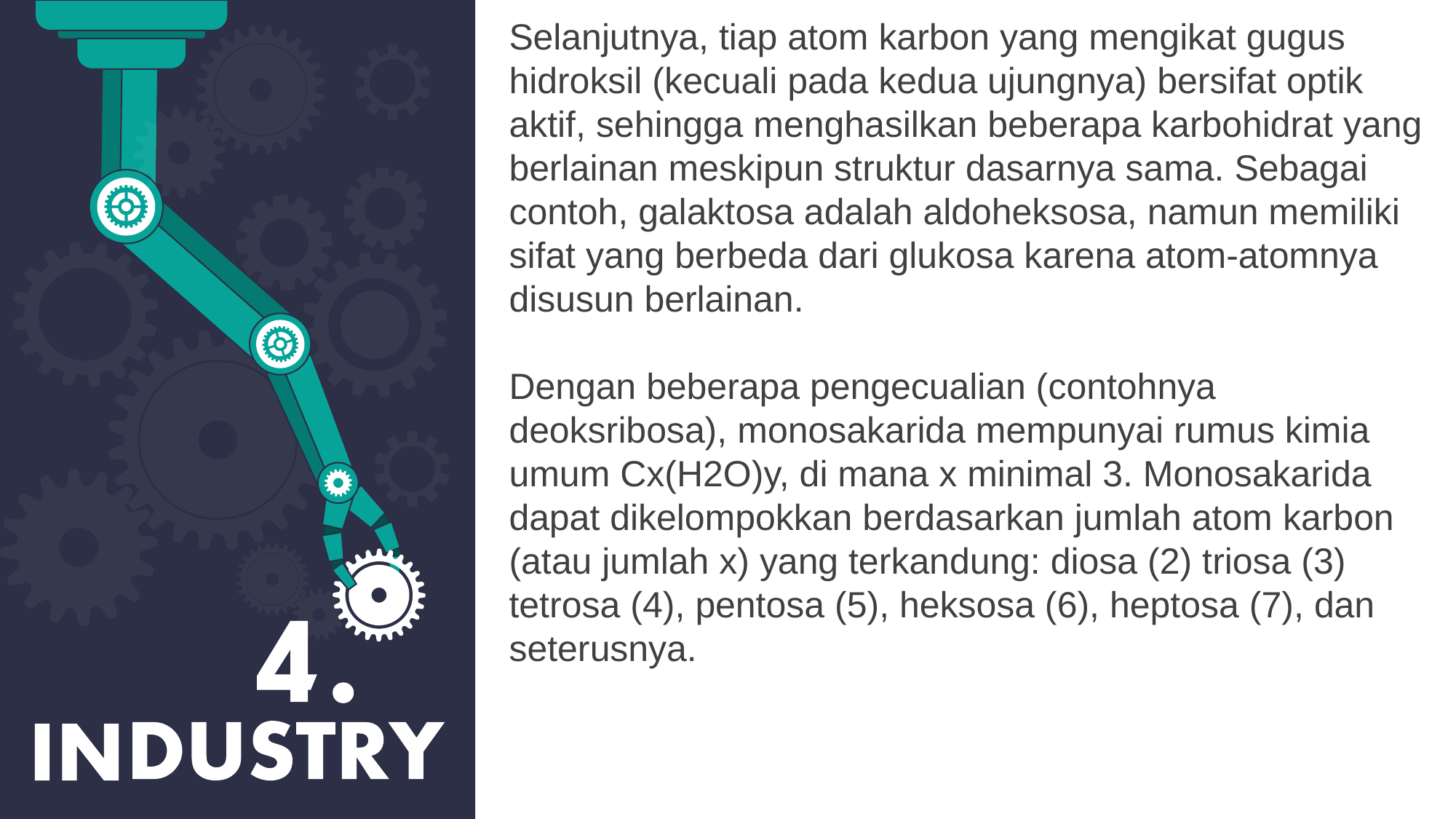

Selanjutnya, tiap atom karbon yang mengikat gugus hidroksil (kecuali pada kedua ujungnya) bersifat optik aktif, sehingga menghasilkan beberapa karbohidrat yang berlainan meskipun struktur dasarnya sama. Sebagai contoh, galaktosa adalah aldoheksosa, namun memiliki sifat yang berbeda dari glukosa karena atom-atomnya disusun berlainan.

Dengan beberapa pengecualian (contohnya deoksribosa), monosakarida mempunyai rumus kimia umum Cx(H2O)y, di mana x minimal 3. Monosakarida dapat dikelompokkan berdasarkan jumlah atom karbon (atau jumlah x) yang terkandung: diosa (2) triosa (3) tetrosa (4), pentosa (5), heksosa (6), heptosa (7), dan seterusnya.